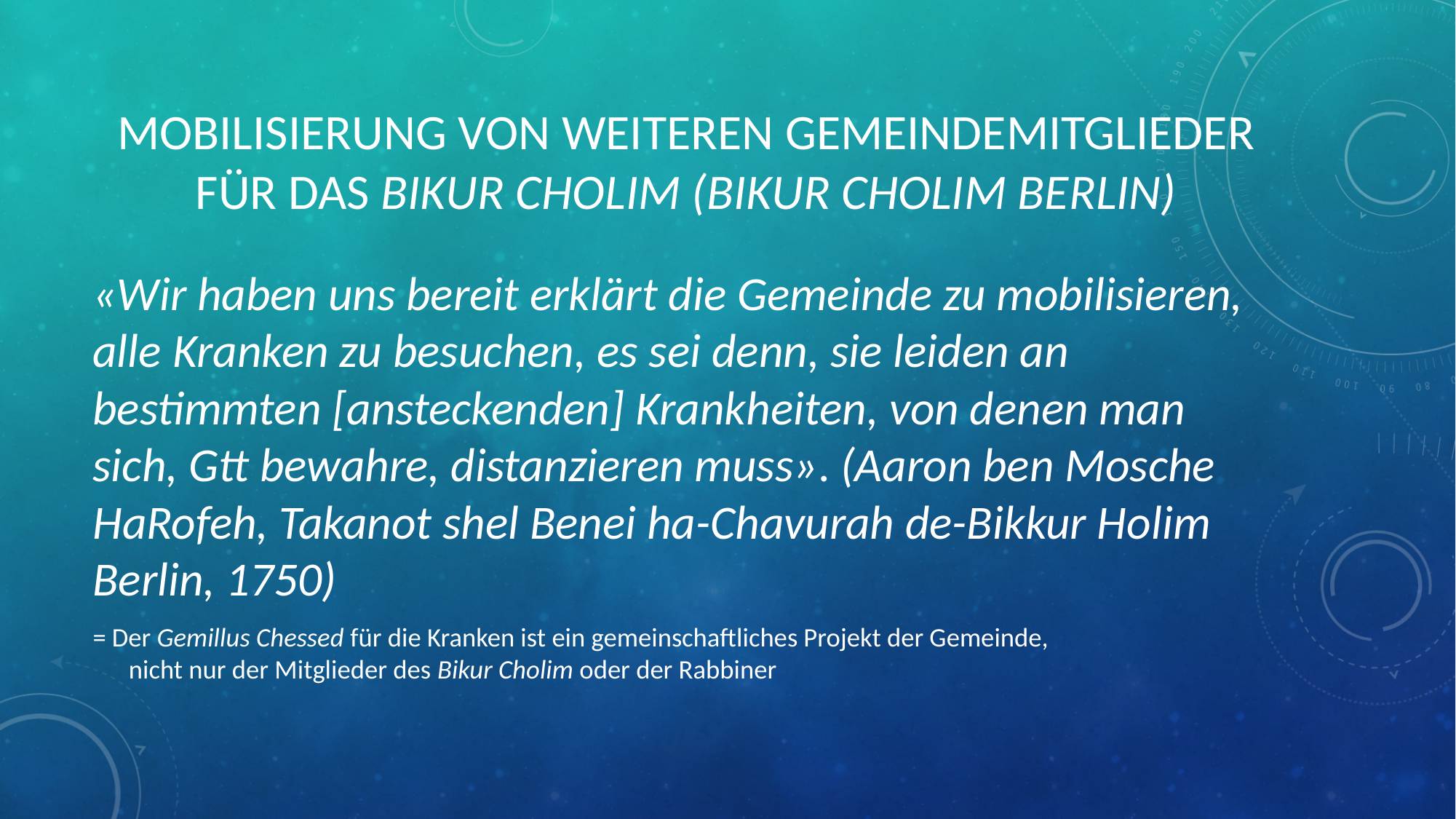

# Mobilisierung von weiteren Gemeindemitglieder für das Bikur Cholim (Bikur Cholim Berlin)
«Wir haben uns bereit erklärt die Gemeinde zu mobilisieren, alle Kranken zu besuchen, es sei denn, sie leiden an bestimmten [ansteckenden] Krankheiten, von denen man sich, Gtt bewahre, distanzieren muss». (Aaron ben Mosche HaRofeh, Takanot shel Benei ha-Chavurah de-Bikkur Holim Berlin, 1750)
= Der Gemillus Chessed für die Kranken ist ein gemeinschaftliches Projekt der Gemeinde,                                             nicht nur der Mitglieder des Bikur Cholim oder der Rabbiner